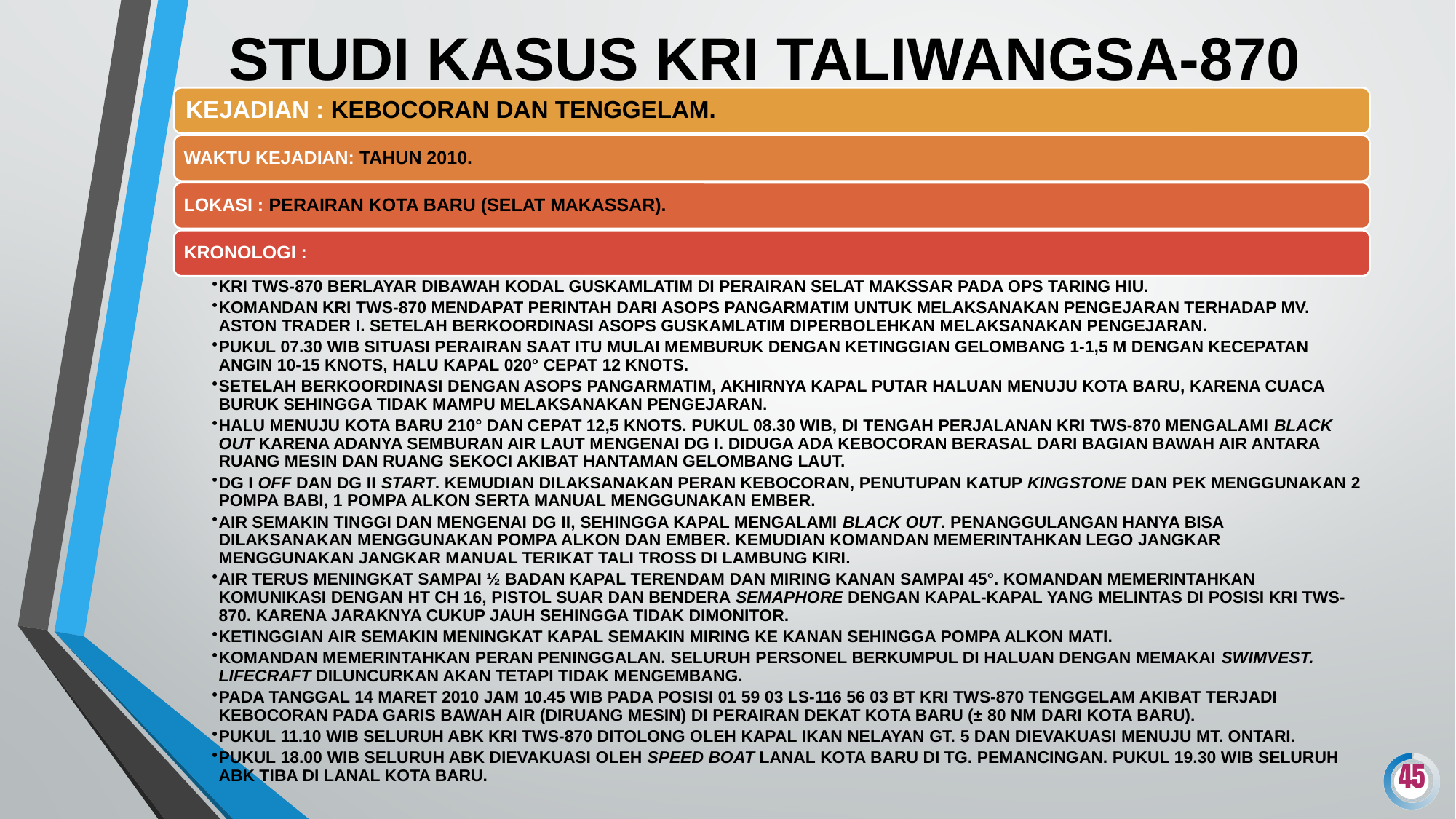

# STUDI KASUS KRI TALIWANGSA-870
KEJADIAN : KEBOCORAN DAN TENGGELAM.
WAKTU KEJADIAN: TAHUN 2010.
LOKASI : PERAIRAN KOTA BARU (SELAT MAKASSAR).
KRONOLOGI :
KRI TWS-870 BERLAYAR DIBAWAH KODAL GUSKAMLATIM DI PERAIRAN SELAT MAKSSAR PADA OPS TARING HIU.
KOMANDAN KRI TWS-870 MENDAPAT PERINTAH DARI ASOPS PANGARMATIM UNTUK MELAKSANAKAN PENGEJARAN TERHADAP MV. ASTON TRADER I. SETELAH BERKOORDINASI ASOPS GUSKAMLATIM DIPERBOLEHKAN MELAKSANAKAN PENGEJARAN.
PUKUL 07.30 WIB SITUASI PERAIRAN SAAT ITU MULAI MEMBURUK DENGAN KETINGGIAN GELOMBANG 1-1,5 M DENGAN KECEPATAN ANGIN 10-15 KNOTS, HALU KAPAL 020° CEPAT 12 KNOTS.
SETELAH BERKOORDINASI DENGAN ASOPS PANGARMATIM, AKHIRNYA KAPAL PUTAR HALUAN MENUJU KOTA BARU, KARENA CUACA BURUK SEHINGGA TIDAK MAMPU MELAKSANAKAN PENGEJARAN.
HALU MENUJU KOTA BARU 210° DAN CEPAT 12,5 KNOTS. PUKUL 08.30 WIB, DI TENGAH PERJALANAN KRI TWS-870 MENGALAMI BLACK OUT KARENA ADANYA SEMBURAN AIR LAUT MENGENAI DG I. DIDUGA ADA KEBOCORAN BERASAL DARI BAGIAN BAWAH AIR ANTARA RUANG MESIN DAN RUANG SEKOCI AKIBAT HANTAMAN GELOMBANG LAUT.
DG I OFF DAN DG II START. KEMUDIAN DILAKSANAKAN PERAN KEBOCORAN, PENUTUPAN KATUP KINGSTONE DAN PEK MENGGUNAKAN 2 POMPA BABI, 1 POMPA ALKON SERTA MANUAL MENGGUNAKAN EMBER.
AIR SEMAKIN TINGGI DAN MENGENAI DG II, SEHINGGA KAPAL MENGALAMI BLACK OUT. PENANGGULANGAN HANYA BISA DILAKSANAKAN MENGGUNAKAN POMPA ALKON DAN EMBER. KEMUDIAN KOMANDAN MEMERINTAHKAN LEGO JANGKAR MENGGUNAKAN JANGKAR MANUAL TERIKAT TALI TROSS DI LAMBUNG KIRI.
AIR TERUS MENINGKAT SAMPAI ½ BADAN KAPAL TERENDAM DAN MIRING KANAN SAMPAI 45°. KOMANDAN MEMERINTAHKAN KOMUNIKASI DENGAN HT CH 16, PISTOL SUAR DAN BENDERA SEMAPHORE DENGAN KAPAL-KAPAL YANG MELINTAS DI POSISI KRI TWS-870. KARENA JARAKNYA CUKUP JAUH SEHINGGA TIDAK DIMONITOR.
KETINGGIAN AIR SEMAKIN MENINGKAT KAPAL SEMAKIN MIRING KE KANAN SEHINGGA POMPA ALKON MATI.
KOMANDAN MEMERINTAHKAN PERAN PENINGGALAN. SELURUH PERSONEL BERKUMPUL DI HALUAN DENGAN MEMAKAI SWIMVEST. LIFECRAFT DILUNCURKAN AKAN TETAPI TIDAK MENGEMBANG.
PADA TANGGAL 14 MARET 2010 JAM 10.45 WIB PADA POSISI 01 59 03 LS-116 56 03 BT KRI TWS-870 TENGGELAM AKIBAT TERJADI KEBOCORAN PADA GARIS BAWAH AIR (DIRUANG MESIN) DI PERAIRAN DEKAT KOTA BARU (± 80 NM DARI KOTA BARU).
PUKUL 11.10 WIB SELURUH ABK KRI TWS-870 DITOLONG OLEH KAPAL IKAN NELAYAN GT. 5 DAN DIEVAKUASI MENUJU MT. ONTARI.
PUKUL 18.00 WIB SELURUH ABK DIEVAKUASI OLEH SPEED BOAT LANAL KOTA BARU DI TG. PEMANCINGAN. PUKUL 19.30 WIB SELURUH ABK TIBA DI LANAL KOTA BARU.